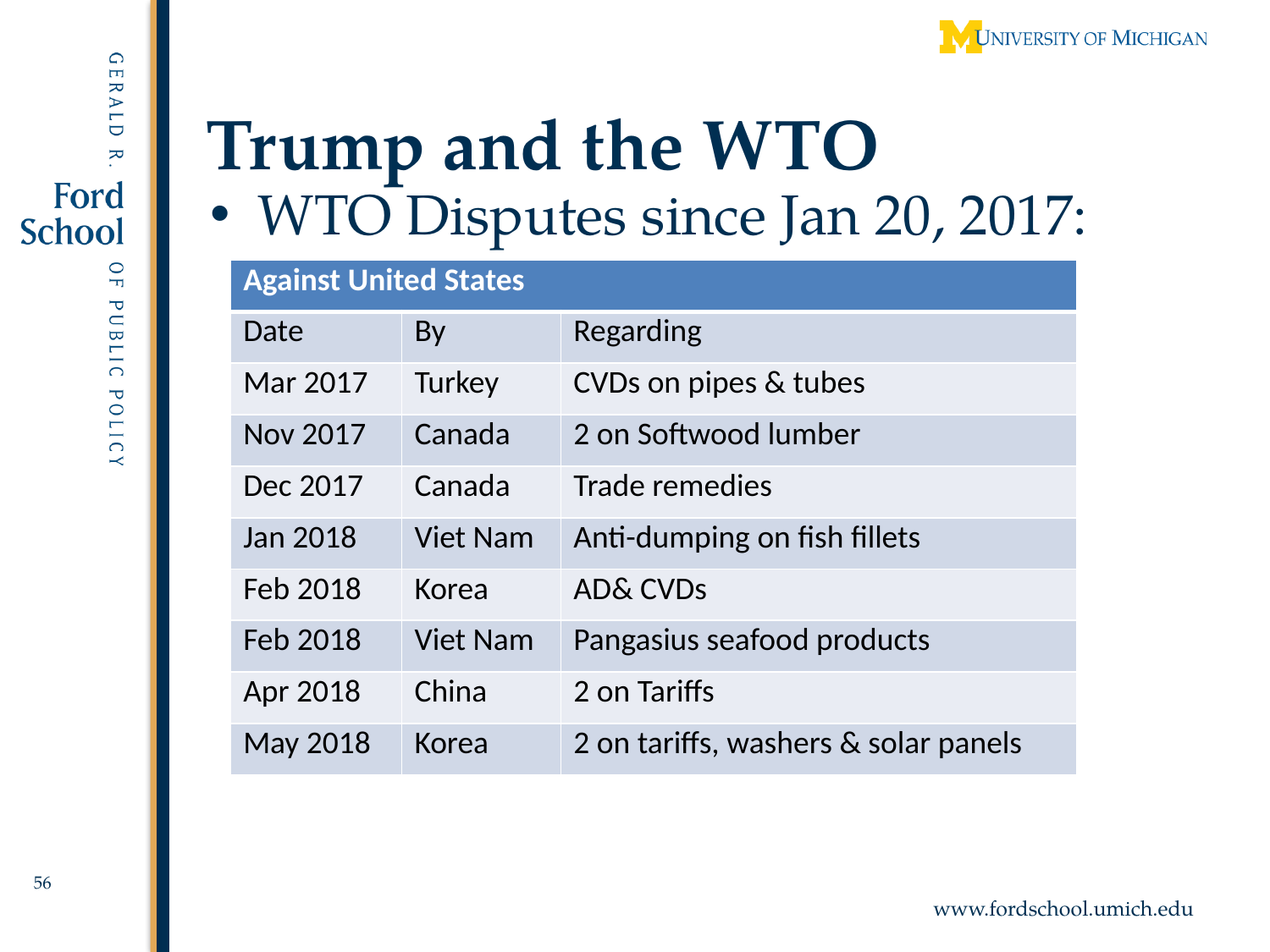

56
# Trump and the WTO
WTO Disputes since Jan 20, 2017:

| Against United States |  |  |
| --- | --- | --- |
| Date | By | Regarding |
| Mar 2017 | Turkey | CVDs on pipes & tubes |
| Nov 2017 | Canada | 2 on Softwood lumber |
| Dec 2017 | Canada | Trade remedies |
| Jan 2018 | Viet Nam | Anti-dumping on fish fillets |
| Feb 2018 | Korea | AD& CVDs |
| Feb 2018 | Viet Nam | Pangasius seafood products |
| Apr 2018 | China | 2 on Tariffs |
| May 2018 | Korea | 2 on tariffs, washers & solar panels |